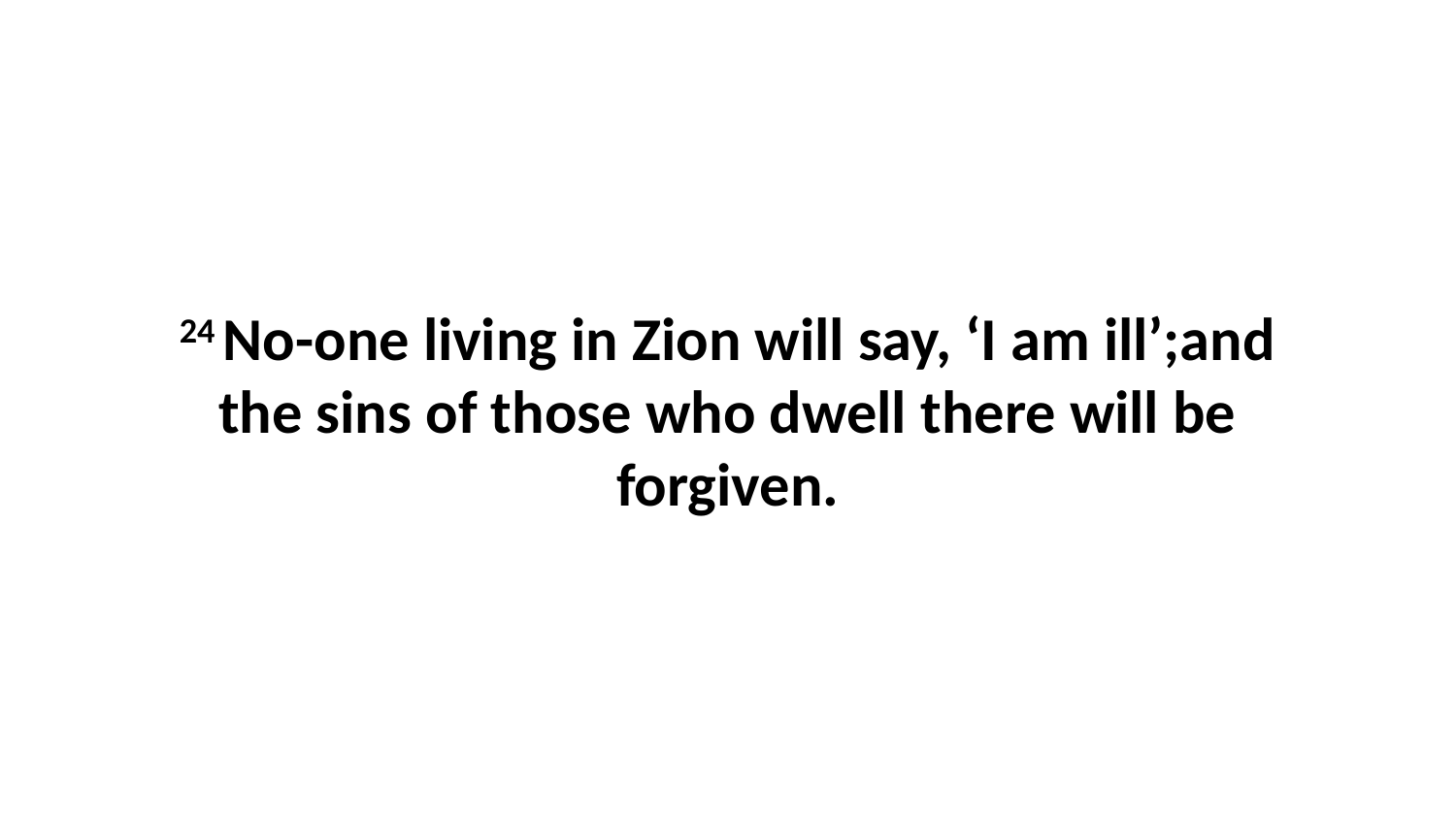

24 No-one living in Zion will say, ‘I am ill’;and the sins of those who dwell there will be forgiven.